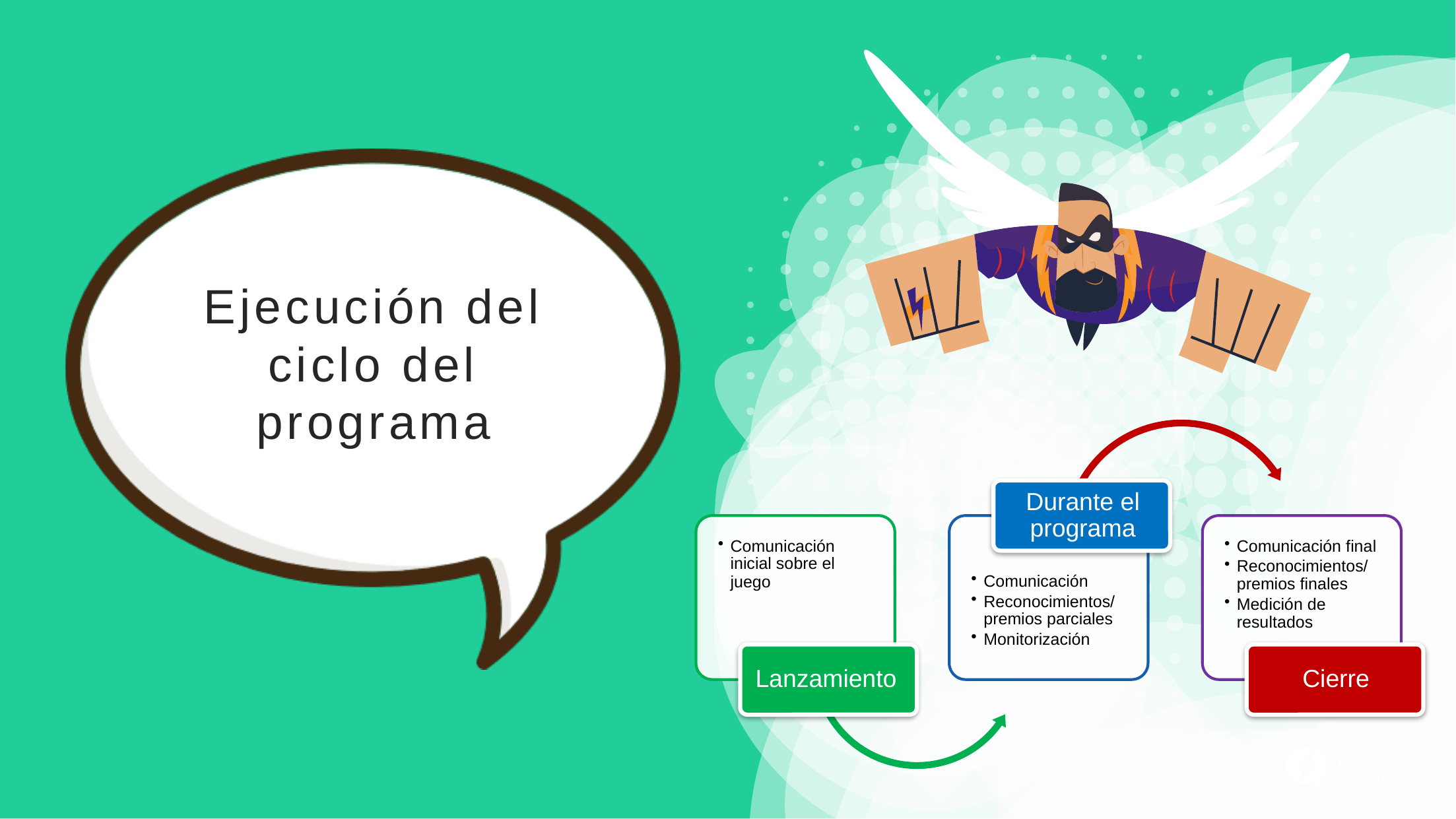

# Ejecución del ciclo del programa
Comunicación inicial sobre el juego
Lanzamiento
Comunicación
Reconocimientos/premios parciales
Monitorización
Durante el programa
Comunicación final
Reconocimientos/premios finales
Medición de resultados
Cierre